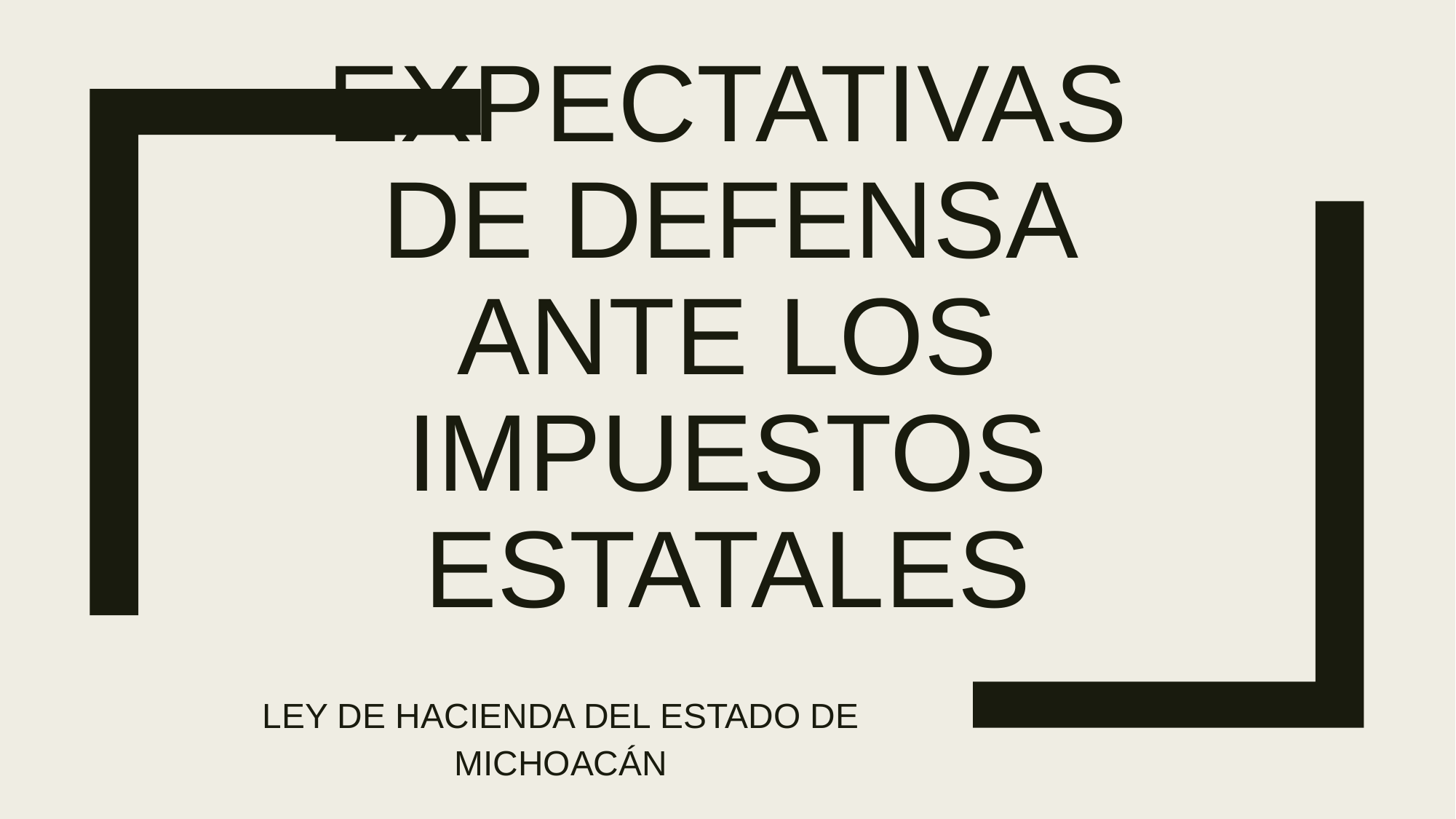

# EXPECTATIVAS DE DEFENSA ANTE LOS IMPUESTOS ESTATALES
LEY DE HACIENDA DEL ESTADO DE MICHOACÁN